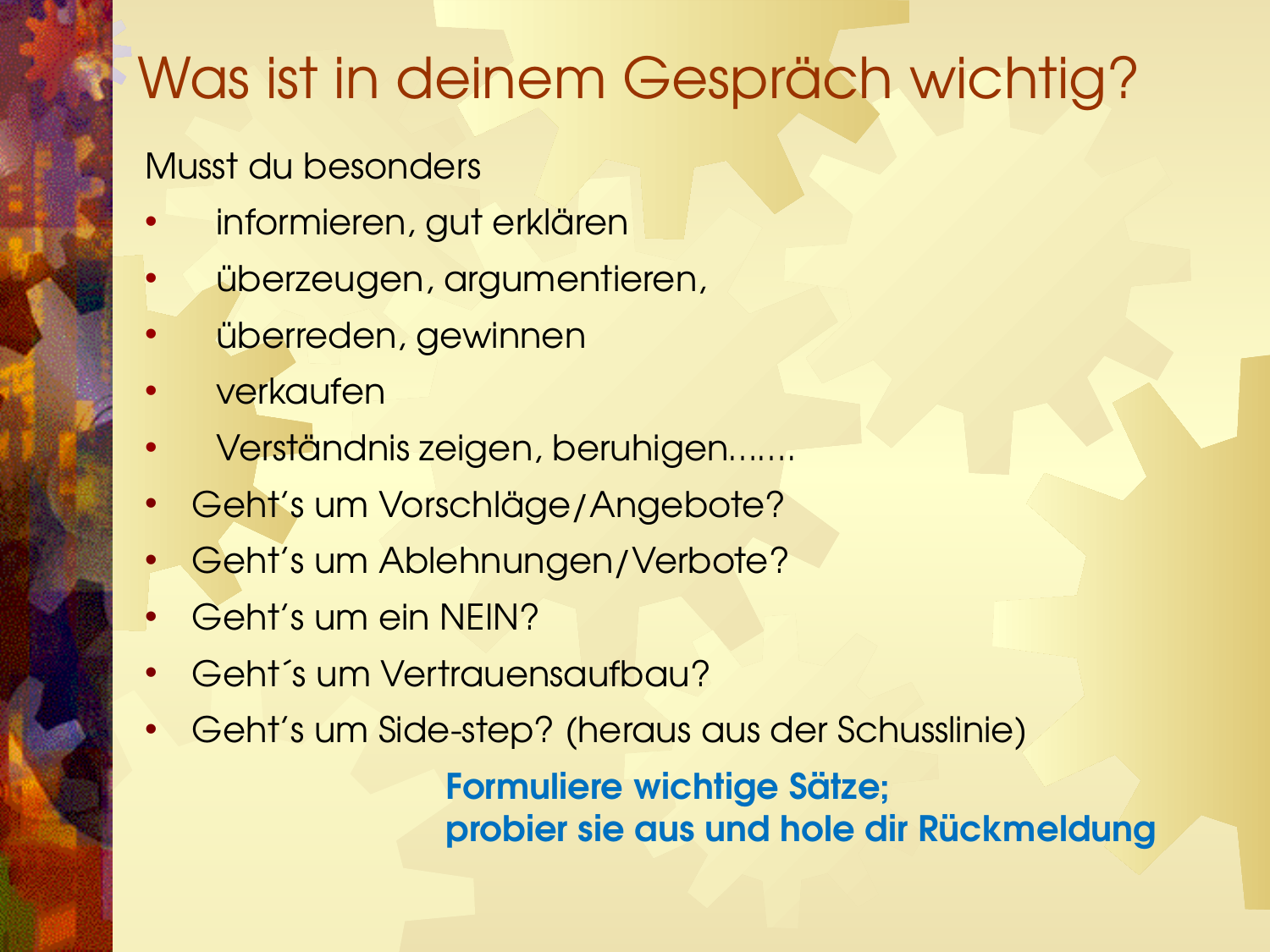

# Was ist in deinem Gespräch wichtig?

Musst du besonders
informieren, gut erklären
überzeugen, argumentieren,
überreden, gewinnen
verkaufen
Verständnis zeigen, beruhigen…….
Geht’s um Vorschläge/Angebote?
Geht’s um Ablehnungen/Verbote?
Geht’s um ein NEIN?
Geht´s um Vertrauensaufbau?
Geht’s um Side-step? (heraus aus der Schusslinie)
			Formuliere wichtige Sätze;
		probier sie aus und hole dir Rückmeldung